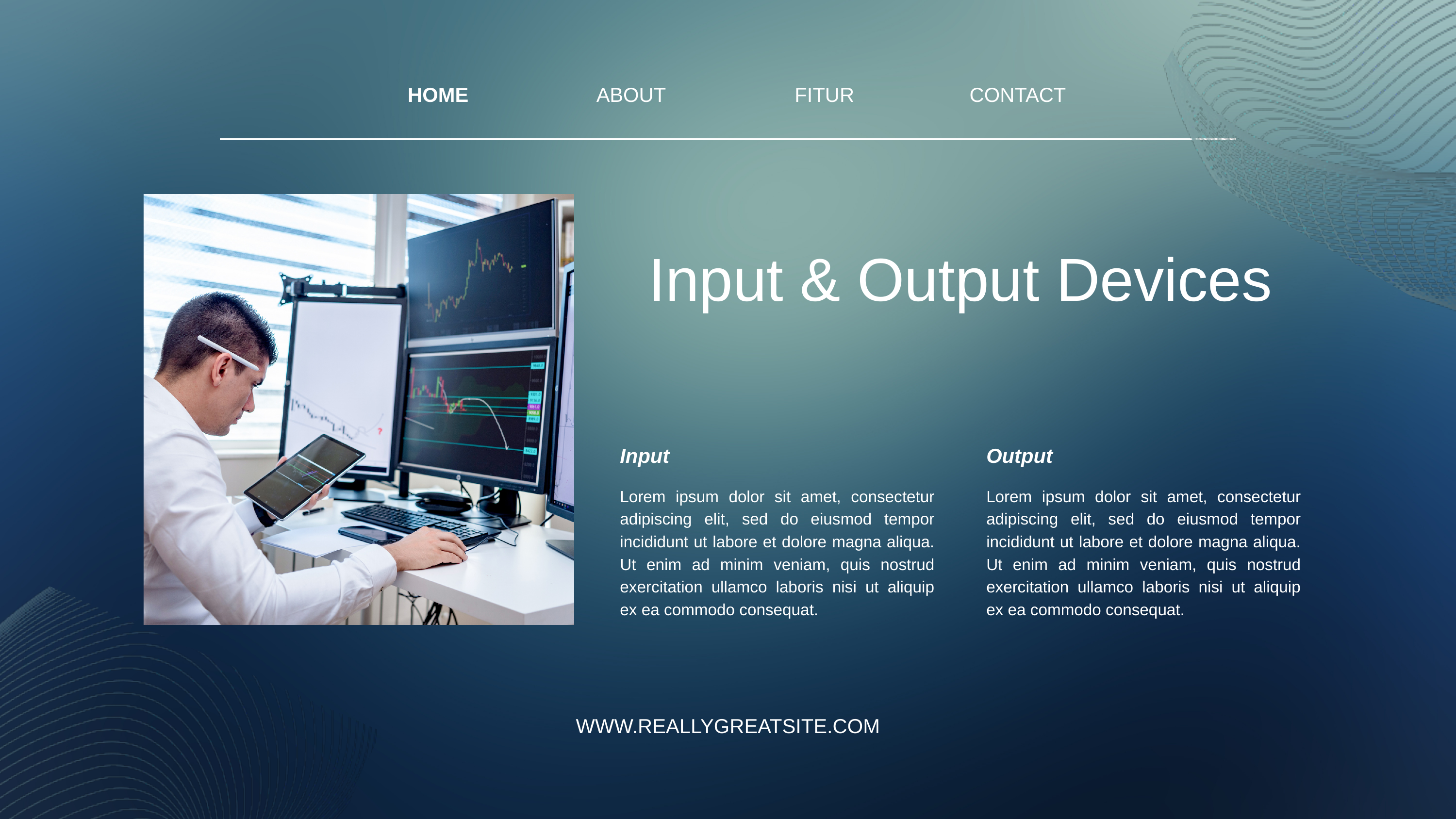

HOME
ABOUT
FITUR
CONTACT

Input & Output Devices
Input
Output
Lorem ipsum dolor sit amet, consectetur adipiscing elit, sed do eiusmod tempor incididunt ut labore et dolore magna aliqua. Ut enim ad minim veniam, quis nostrud exercitation ullamco laboris nisi ut aliquip ex ea commodo consequat.
Lorem ipsum dolor sit amet, consectetur adipiscing elit, sed do eiusmod tempor incididunt ut labore et dolore magna aliqua. Ut enim ad minim veniam, quis nostrud exercitation ullamco laboris nisi ut aliquip ex ea commodo consequat.

WWW.REALLYGREATSITE.COM